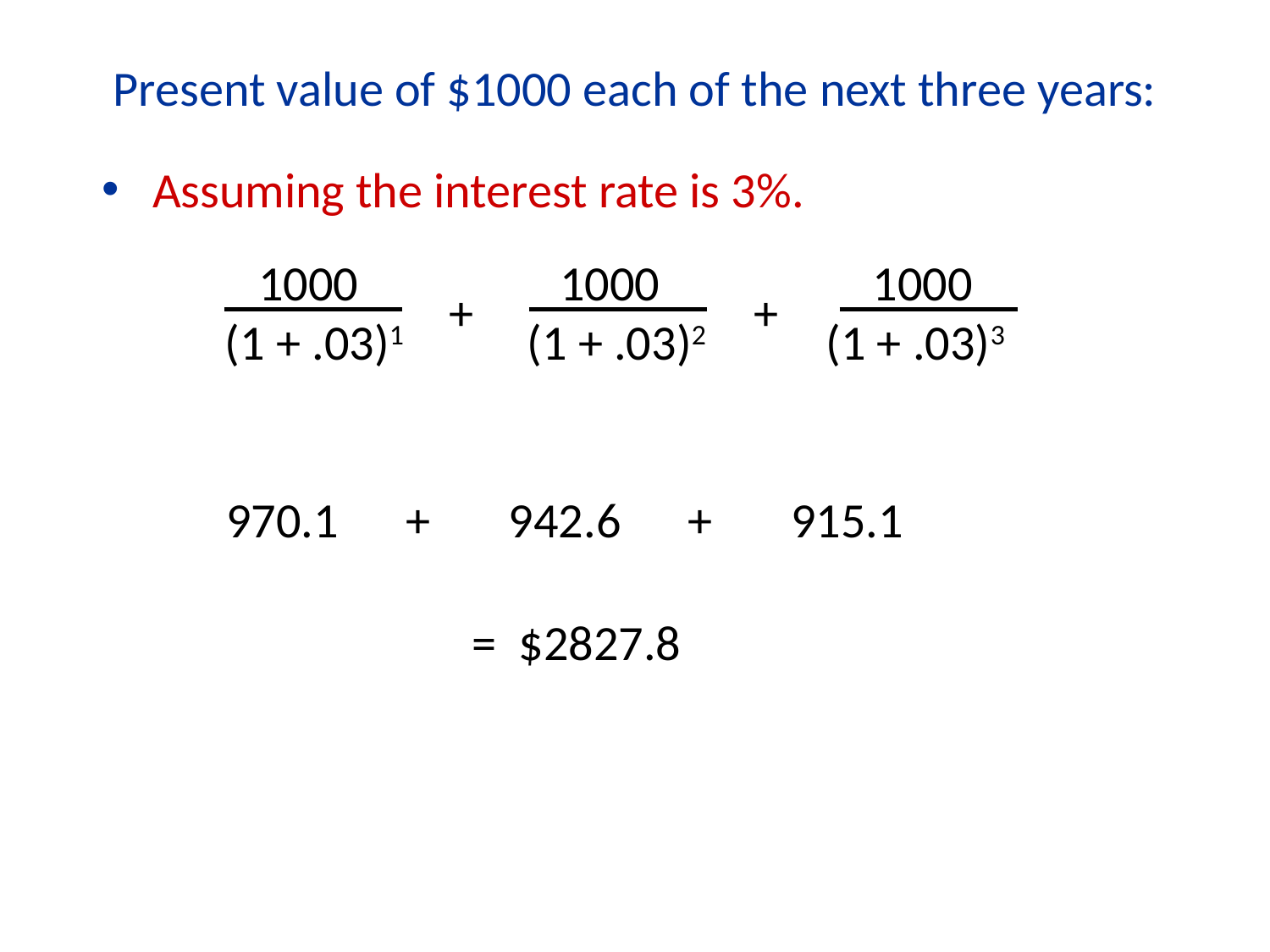

Present value of $1000 each of the next three years:
Assuming the interest rate is 3%.

              1000                  1000                   1000
                               +                         +
           (1 + .03)1           (1 + .03)2              (1 + .03)3

                   970.1      +       942.6      +       915.1

                                 =  $2827.8